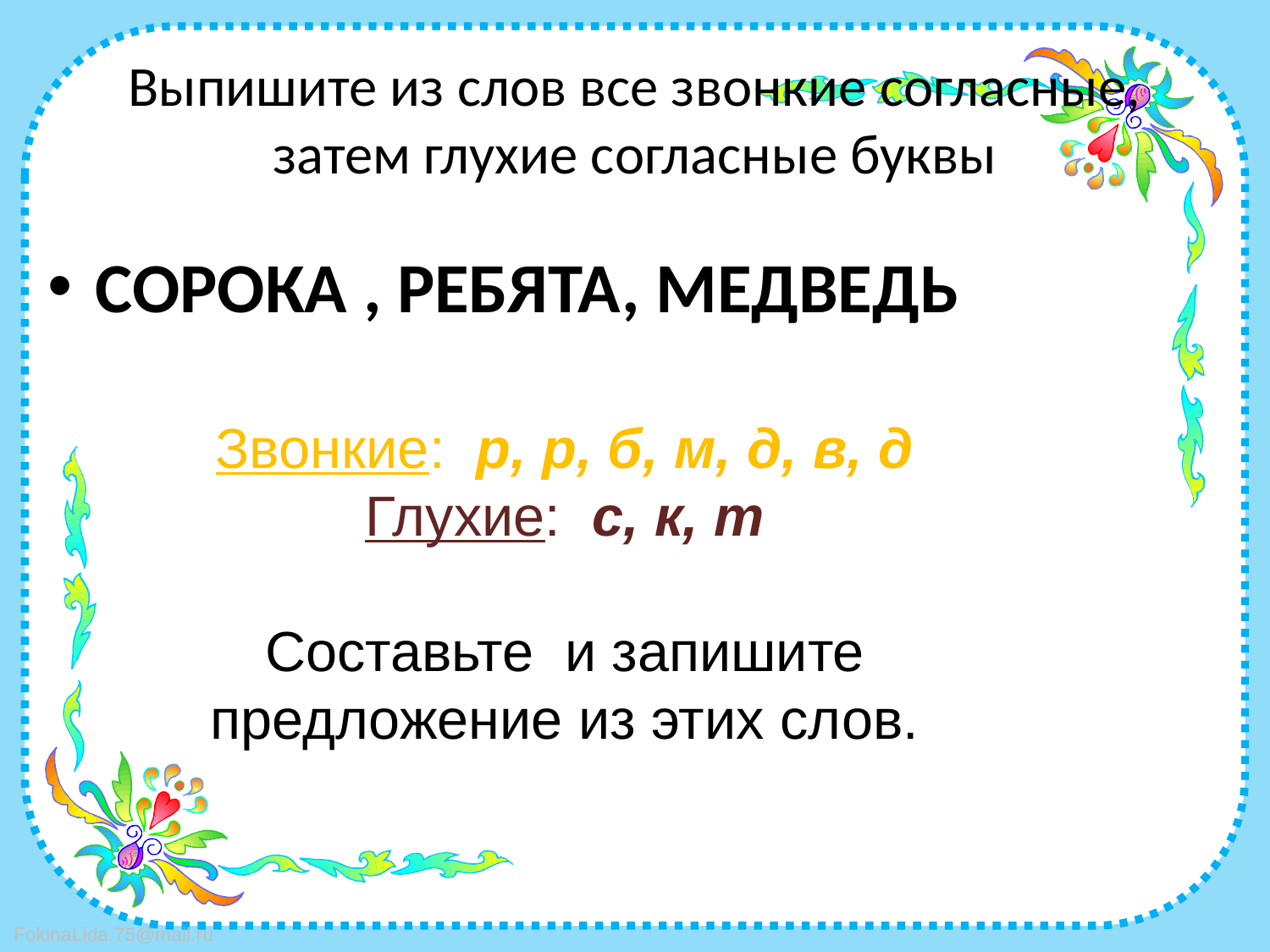

# Выпишите из слов все звонкие согласные, затем глухие согласные буквы
СОРОКА , РЕБЯТА, МЕДВЕДЬ

Звонкие:  р, р, б, м, д, в, д
Глухие:  с, к, т

Составьте  и запишите предложение из этих слов.